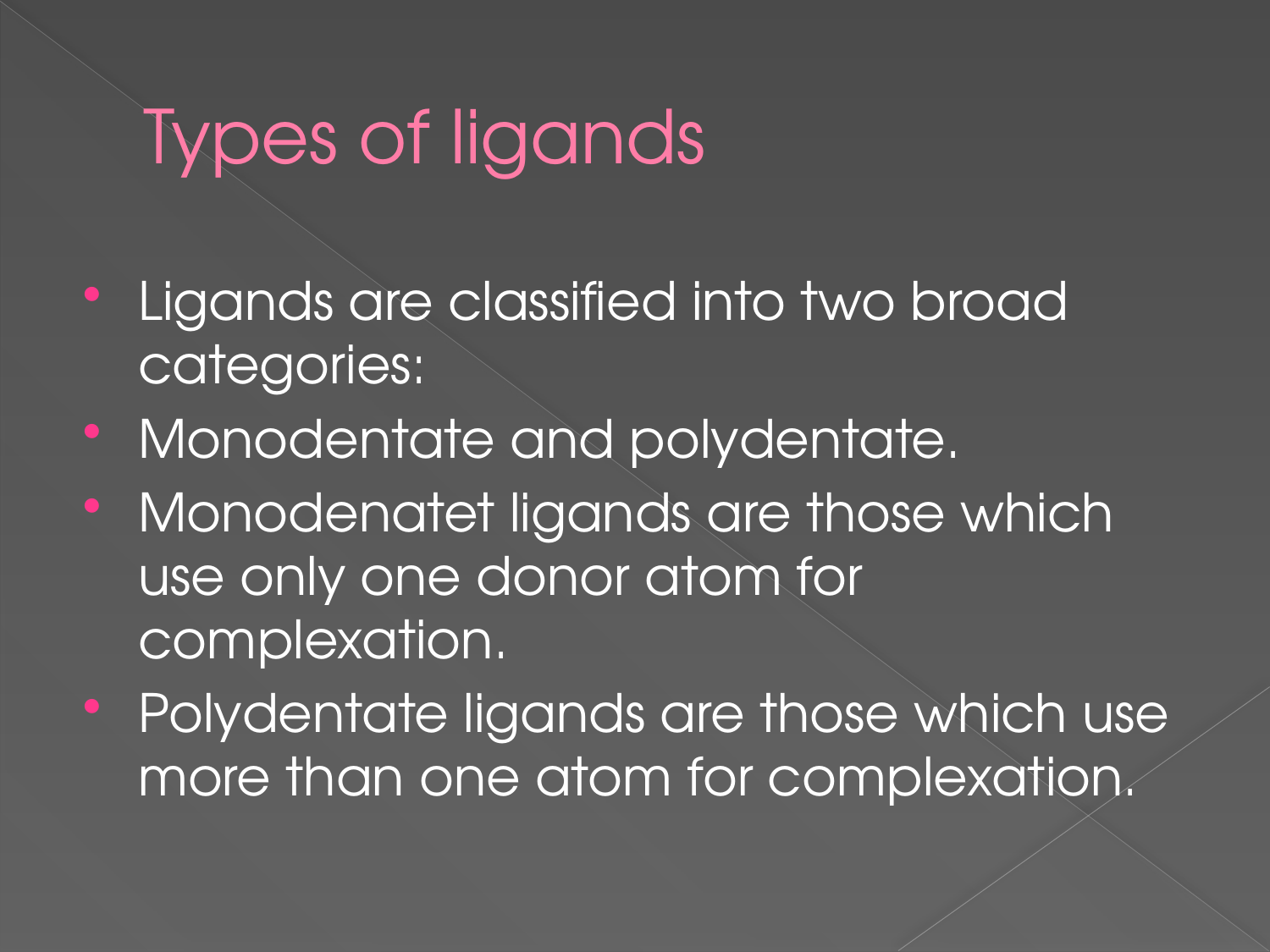

# Types of ligands
Ligands are classified into two broad categories:
Monodentate and polydentate.
Monodenatet ligands are those which use only one donor atom for complexation.
Polydentate ligands are those which use more than one atom for complexation.